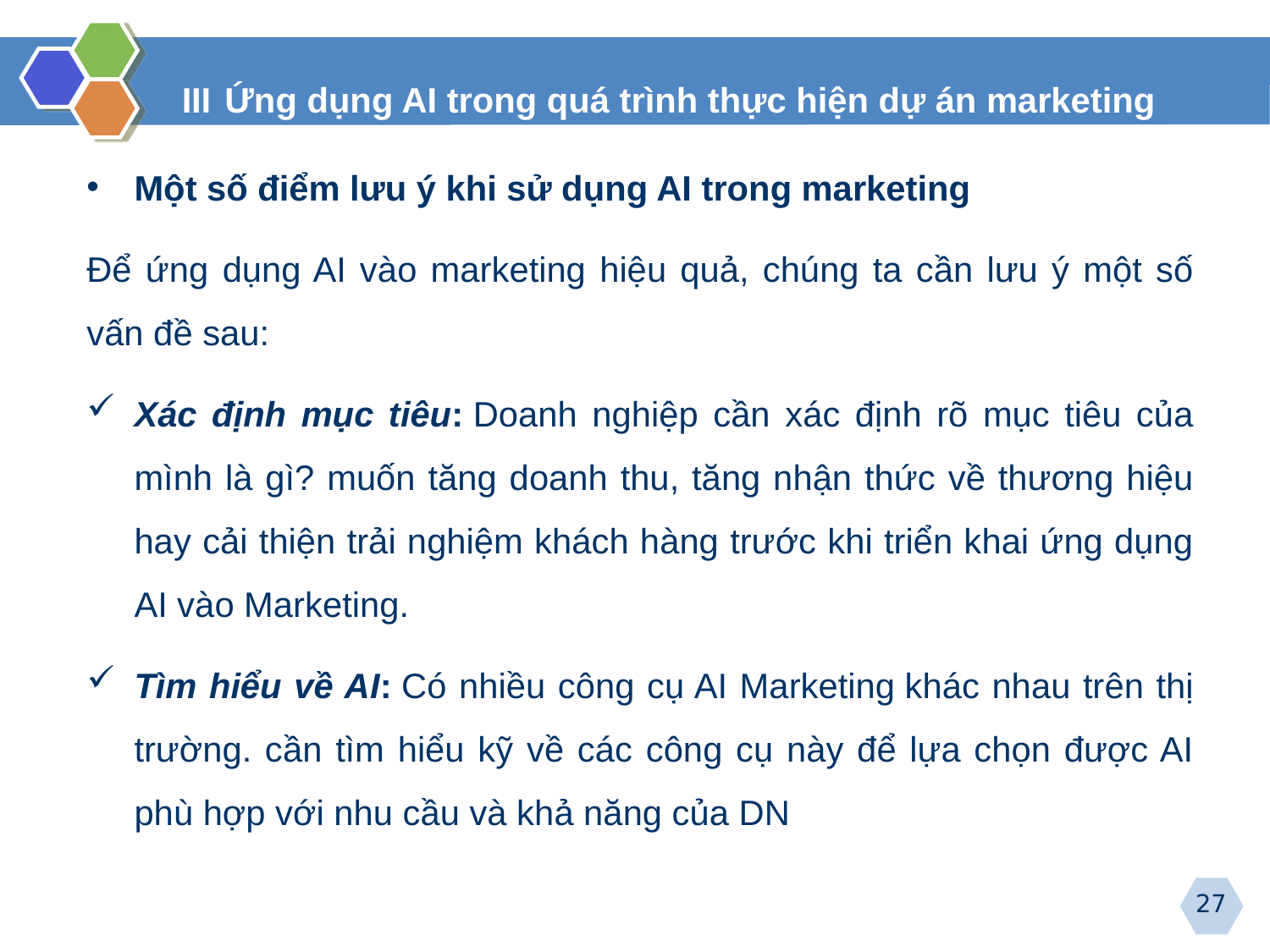

III Ứng dụng AI trong quá trình thực hiện dự án marketing
Một số điểm lưu ý khi sử dụng AI trong marketing
Để ứng dụng AI vào marketing hiệu quả, chúng ta cần lưu ý một số vấn đề sau:
Xác định mục tiêu: Doanh nghiệp cần xác định rõ mục tiêu của mình là gì? muốn tăng doanh thu, tăng nhận thức về thương hiệu hay cải thiện trải nghiệm khách hàng trước khi triển khai ứng dụng AI vào Marketing.
Tìm hiểu về AI: Có nhiều công cụ AI Marketing khác nhau trên thị trường. cần tìm hiểu kỹ về các công cụ này để lựa chọn được AI phù hợp với nhu cầu và khả năng của DN